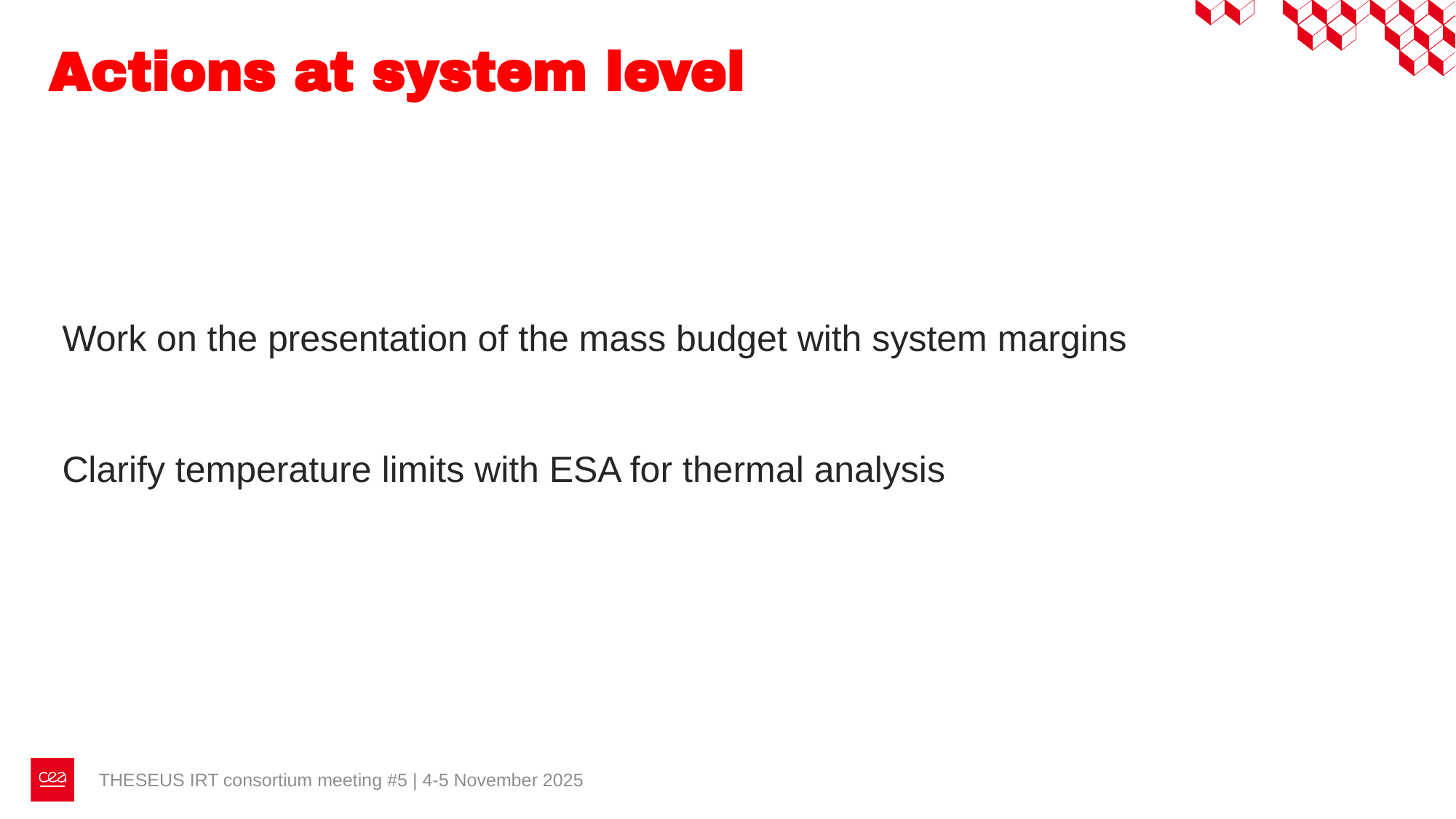

Actions at system level
Work on the presentation of the mass budget with system margins

Clarify temperature limits with ESA for thermal analysis

THESEUS IRT consortium meeting #5 | 4-5 November 2025